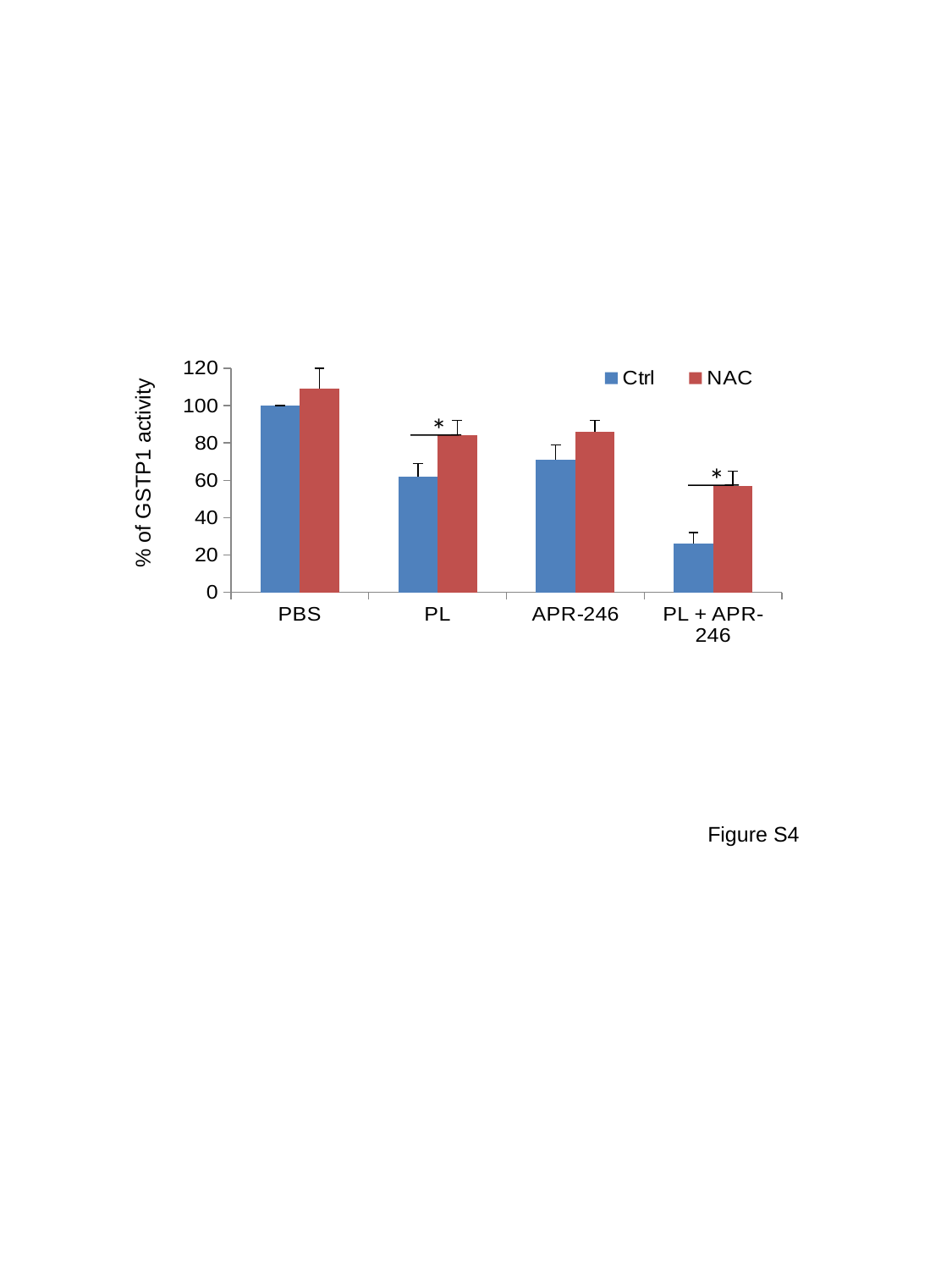

### Chart

| Category | Ctrl | NAC |
|---|---|---|
| PBS | 100.0 | 109.0 |
| PL | 62.0 | 84.0 |
| APR-246 | 71.0 | 86.0 |
| PL + APR-246 | 26.0 | 57.0 |
*
*
% of GSTP1 activity
Figure S4